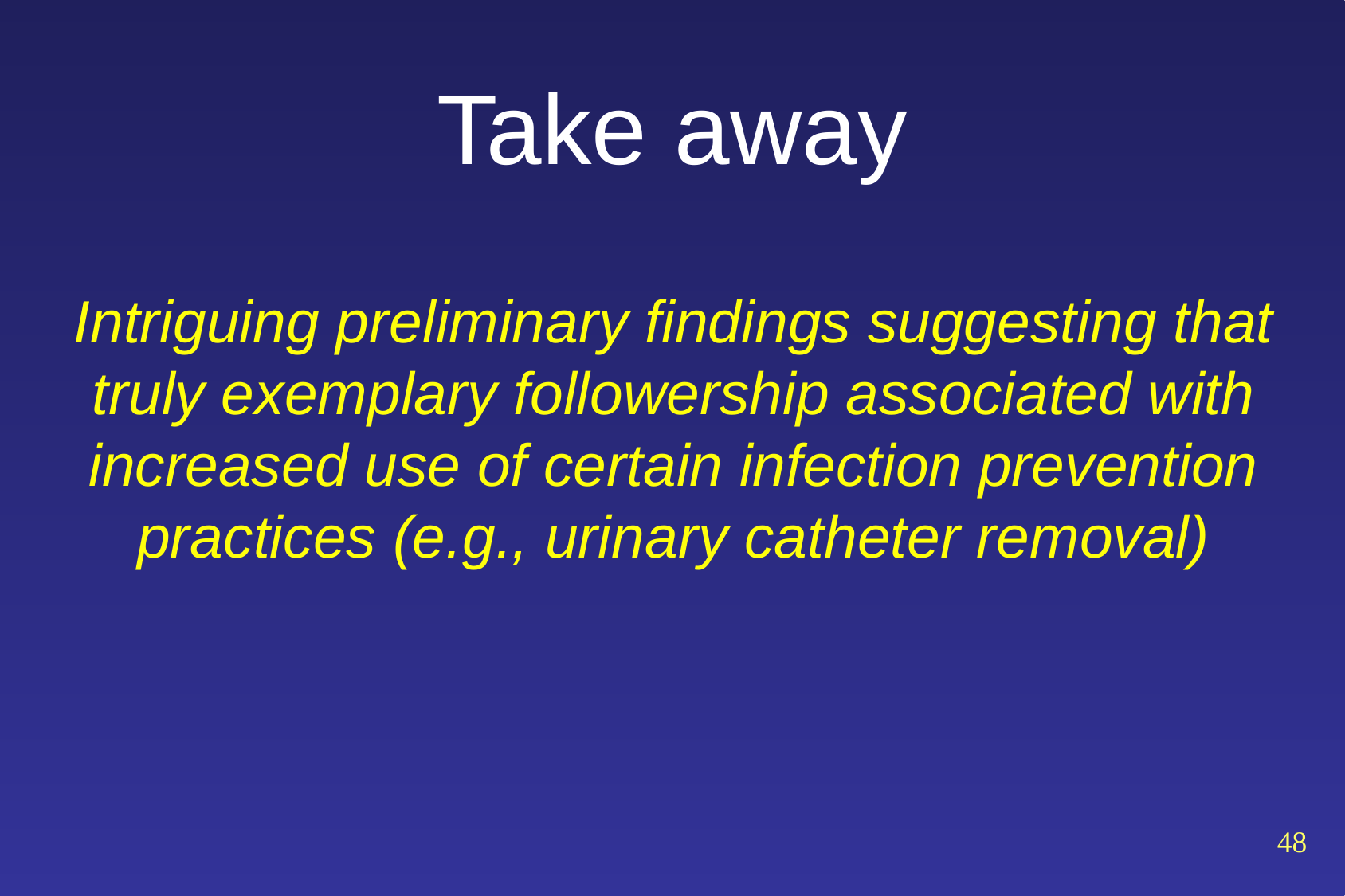

# Take away
Intriguing preliminary findings suggesting that truly exemplary followership associated with increased use of certain infection prevention practices (e.g., urinary catheter removal)
48